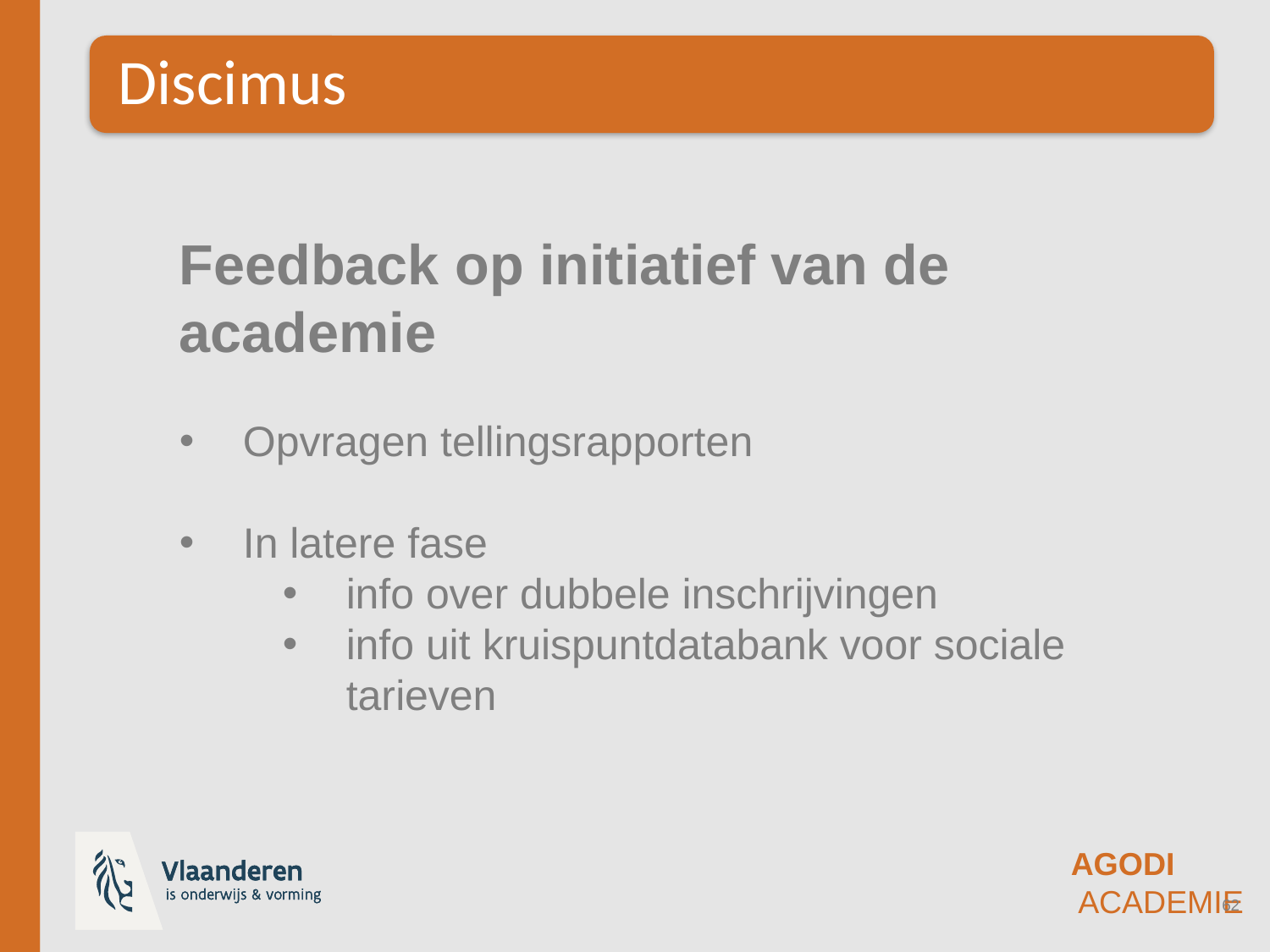

Discimus
Feedback op initiatief van de academie

Opvragen tellingsrapporten

In latere fase
info over dubbele inschrijvingen
info uit kruispuntdatabank voor sociale tarieven
62